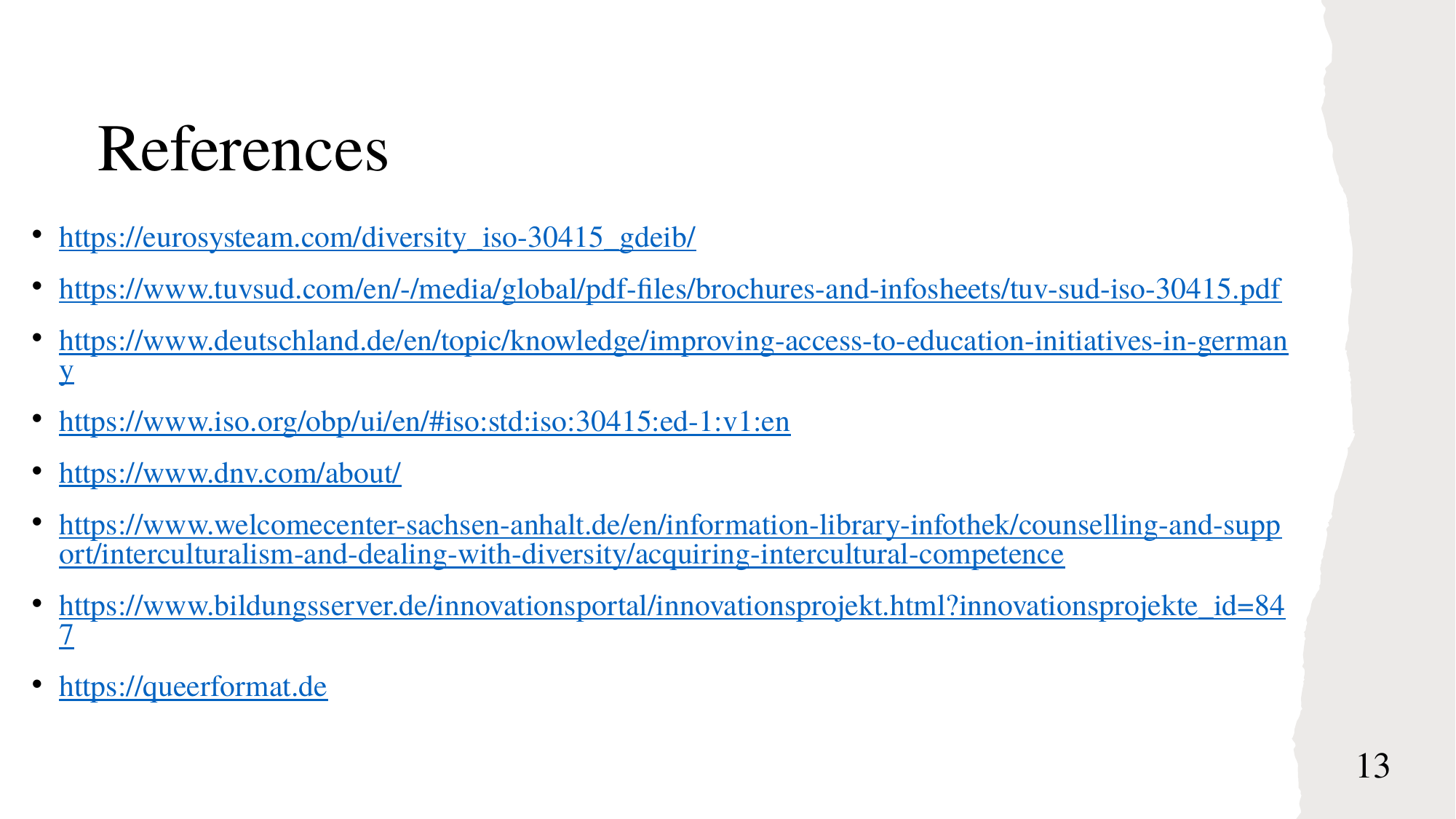

# References
https://eurosysteam.com/diversity_iso-30415_gdeib/
https://www.tuvsud.com/en/-/media/global/pdf-files/brochures-and-infosheets/tuv-sud-iso-30415.pdf
https://www.deutschland.de/en/topic/knowledge/improving-access-to-education-initiatives-in-germany
https://www.iso.org/obp/ui/en/#iso:std:iso:30415:ed-1:v1:en
https://www.dnv.com/about/
https://www.welcomecenter-sachsen-anhalt.de/en/information-library-infothek/counselling-and-support/interculturalism-and-dealing-with-diversity/acquiring-intercultural-competence
https://www.bildungsserver.de/innovationsportal/innovationsprojekt.html?innovationsprojekte_id=847
https://queerformat.de

13